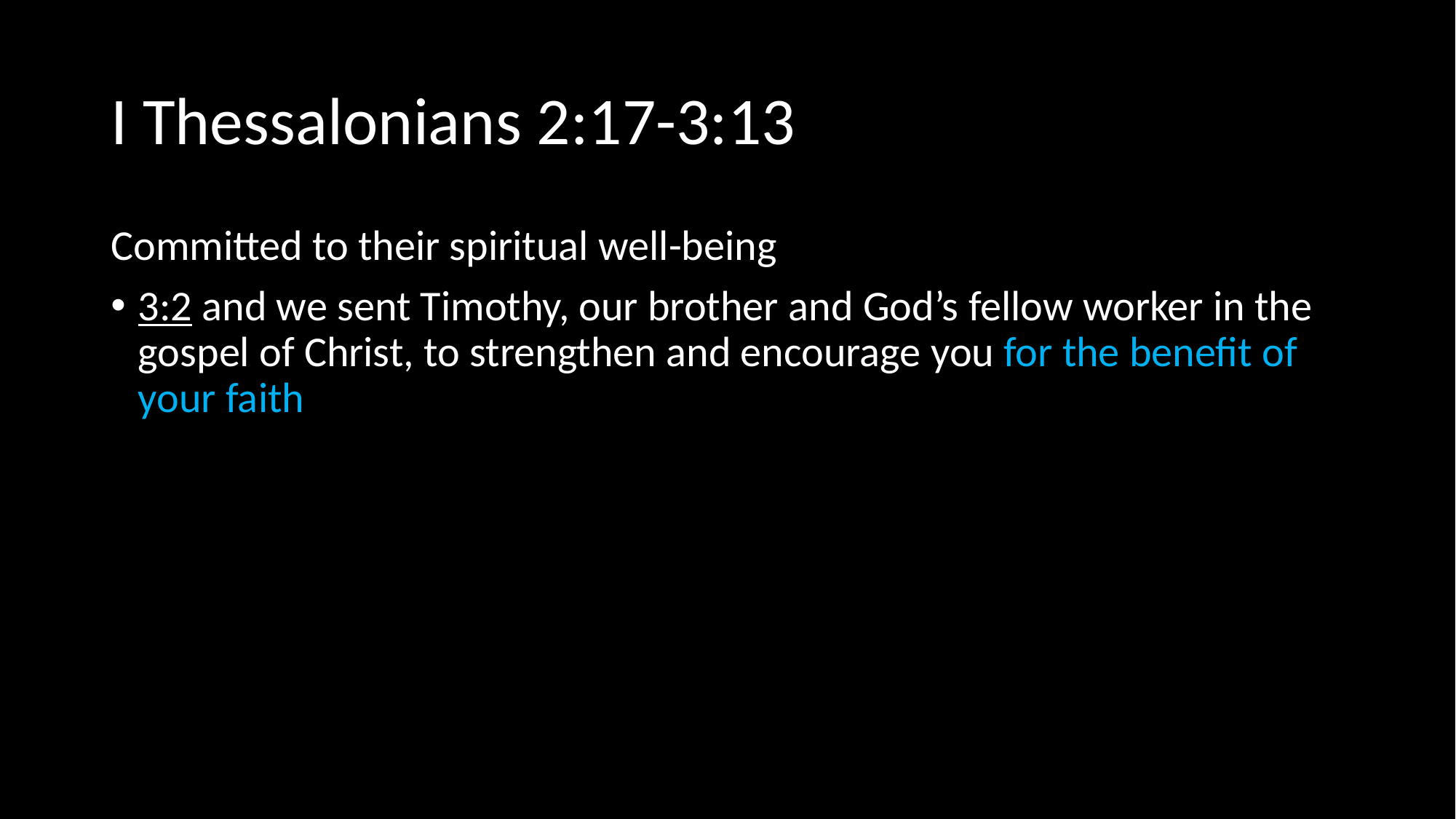

# I Thessalonians 2:17-3:13
Committed to their spiritual well-being
3:2 and we sent Timothy, our brother and God’s fellow worker in the gospel of Christ, to strengthen and encourage you for the benefit of your faith